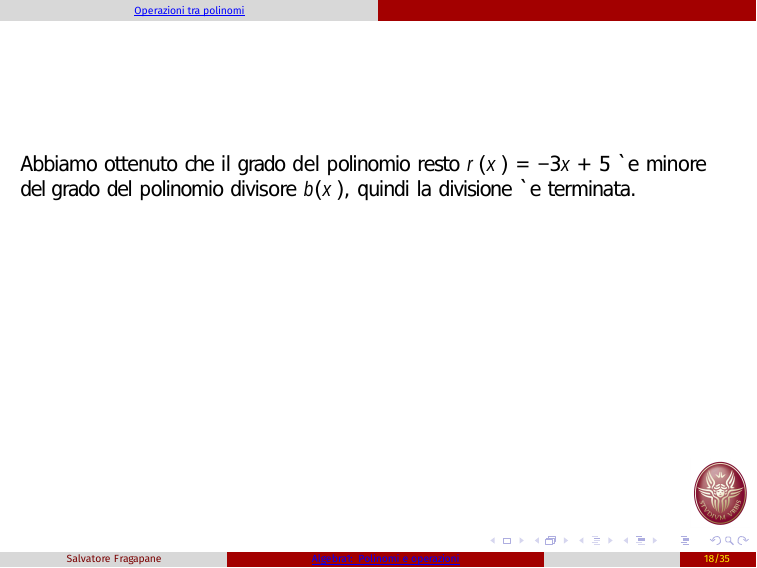

Operazioni tra polinomi
Abbiamo ottenuto che il grado del polinomio resto r (x ) = −3x + 5 `e minore del grado del polinomio divisore b(x ), quindi la divisione `e terminata.

Salvatore Fragapane
Algebra1:  Polinomi e operazioni
18/35